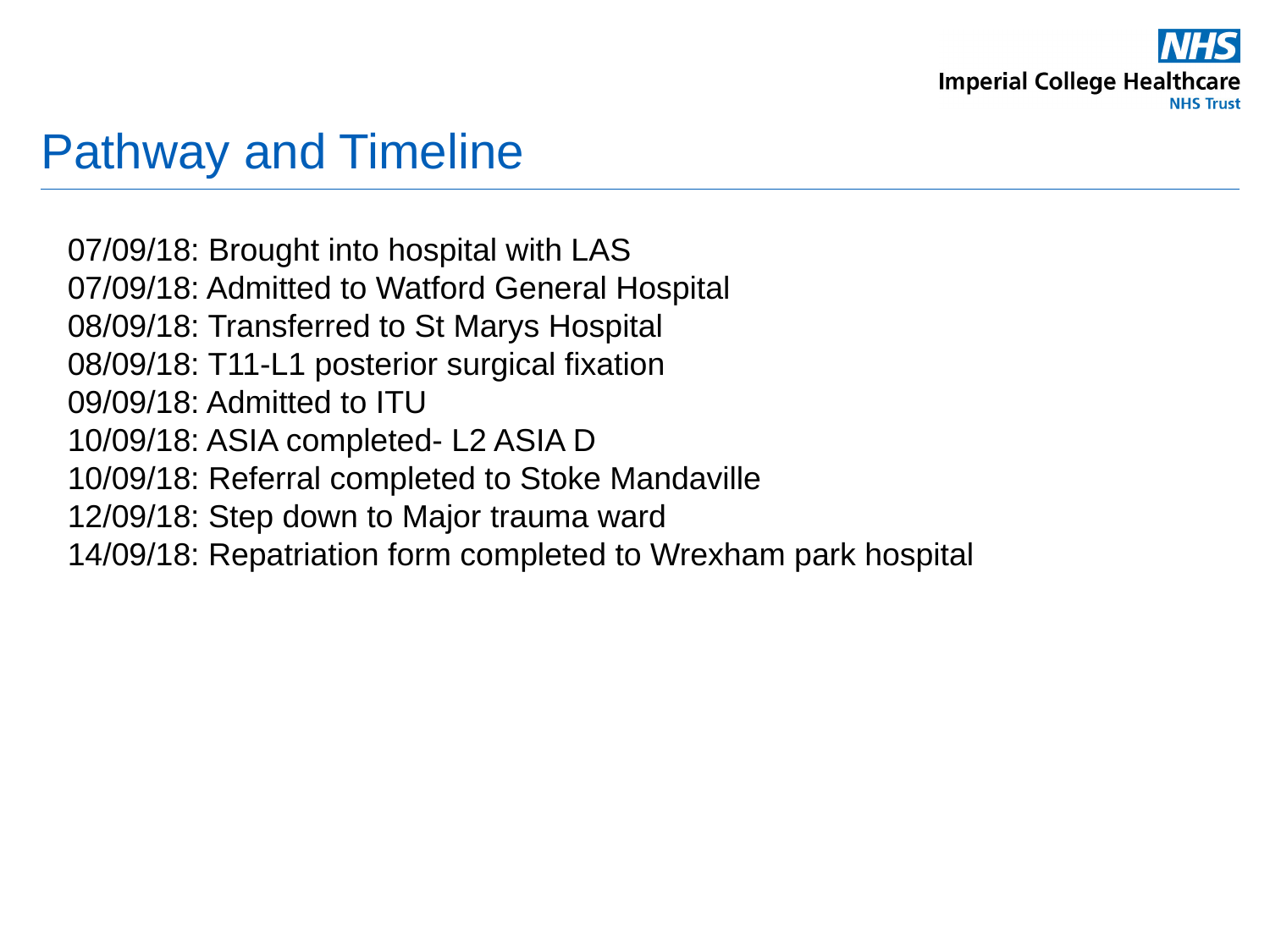

# Pathway and Timeline
07/09/18: Brought into hospital with LAS
07/09/18: Admitted to Watford General Hospital
08/09/18: Transferred to St Marys Hospital
08/09/18: T11-L1 posterior surgical fixation
09/09/18: Admitted to ITU
10/09/18: ASIA completed- L2 ASIA D
10/09/18: Referral completed to Stoke Mandaville
12/09/18: Step down to Major trauma ward
14/09/18: Repatriation form completed to Wrexham park hospital